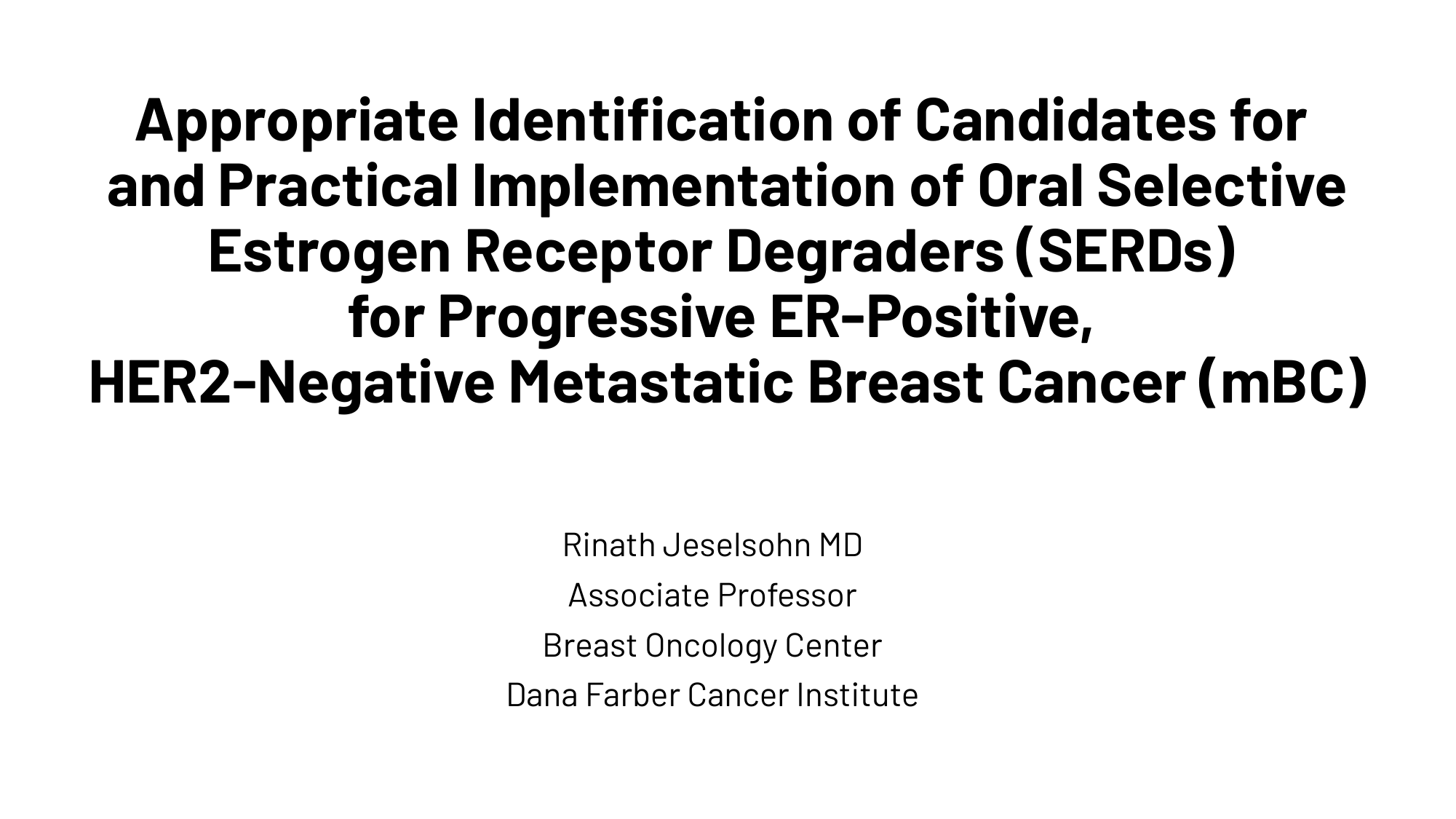

# Appropriate Identification of Candidates for and Practical Implementation of Oral Selective Estrogen Receptor Degraders (SERDs) for Progressive ER-Positive, HER2-Negative Metastatic Breast Cancer (mBC)
Rinath Jeselsohn MD
Associate Professor
Breast Oncology Center
Dana Farber Cancer Institute